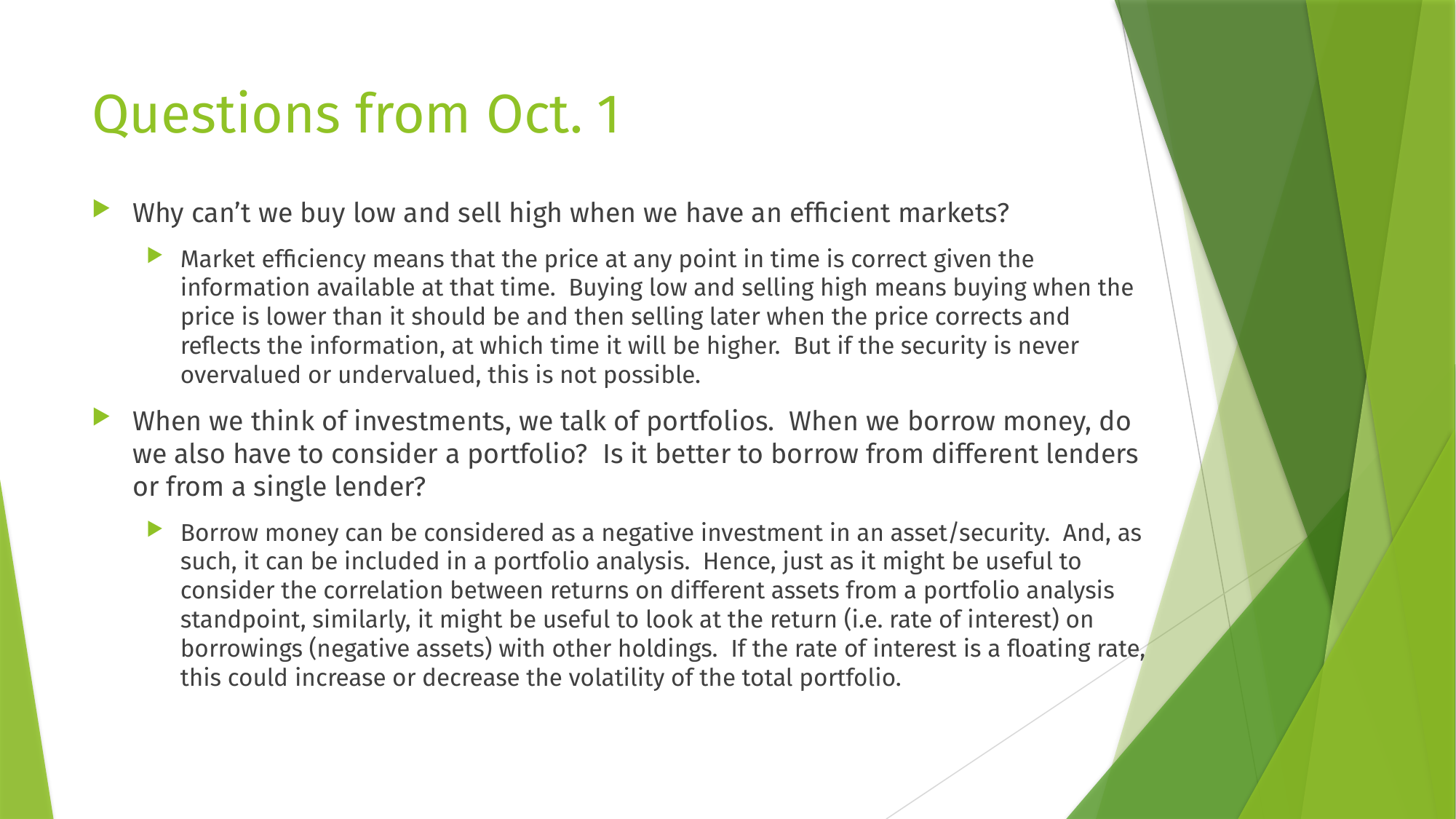

# Questions from Oct. 1
Why can’t we buy low and sell high when we have an efficient markets?
Market efficiency means that the price at any point in time is correct given the information available at that time.  Buying low and selling high means buying when the price is lower than it should be and then selling later when the price corrects and reflects the information, at which time it will be higher.  But if the security is never overvalued or undervalued, this is not possible.
When we think of investments, we talk of portfolios.  When we borrow money, do we also have to consider a portfolio?  Is it better to borrow from different lenders or from a single lender?
Borrow money can be considered as a negative investment in an asset/security.  And, as such, it can be included in a portfolio analysis.  Hence, just as it might be useful to consider the correlation between returns on different assets from a portfolio analysis standpoint, similarly, it might be useful to look at the return (i.e. rate of interest) on borrowings (negative assets) with other holdings.  If the rate of interest is a floating rate, this could increase or decrease the volatility of the total portfolio.